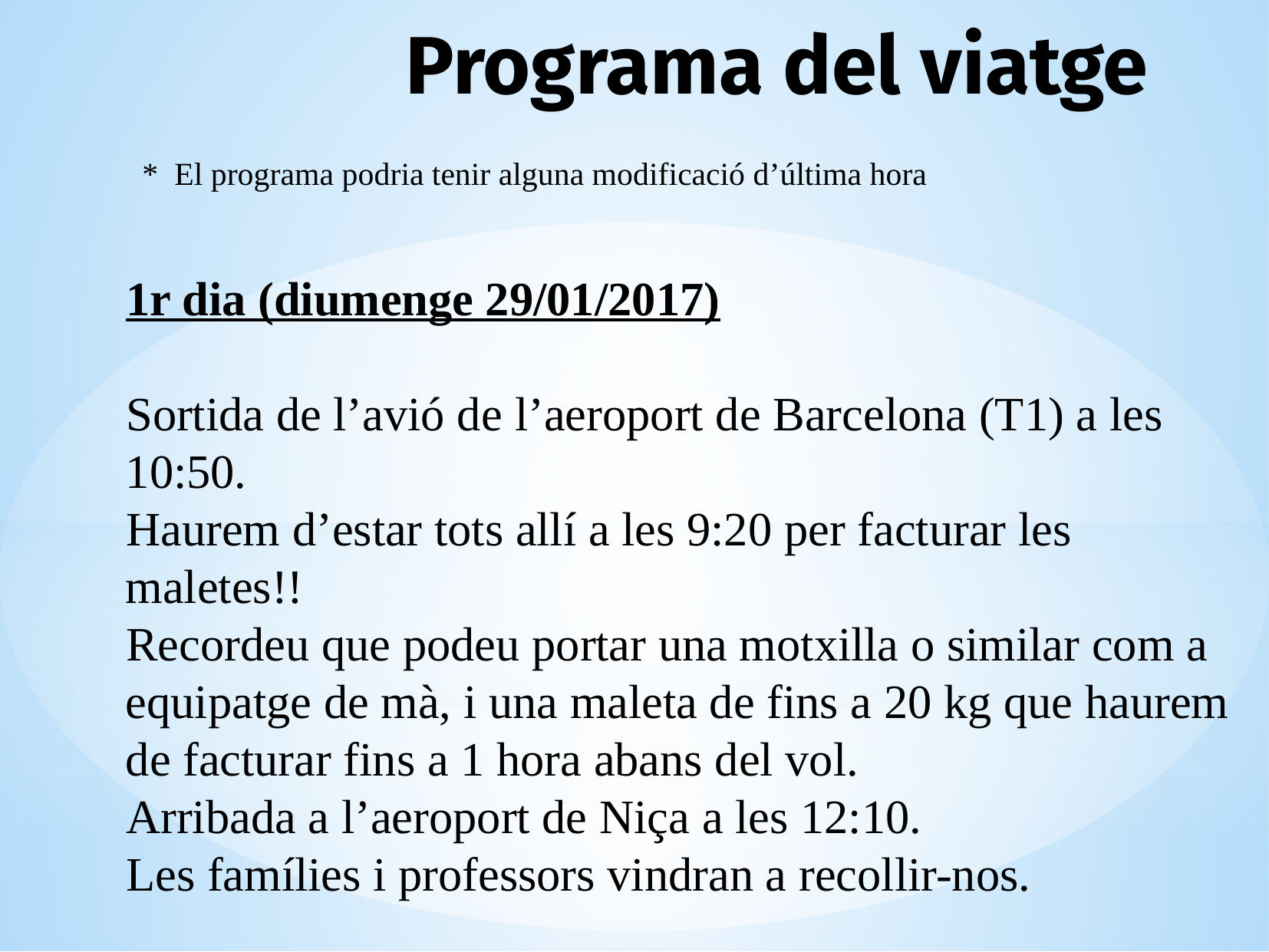

Programa del viatge

  *  El programa podria tenir alguna modificació d’última hora

1r dia (diumenge 29/01/2017)

Sortida de l’avió de l’aeroport de Barcelona (T1) a les 10:50.
Haurem d’estar tots allí a les 9:20 per facturar les maletes!!
Recordeu que podeu portar una motxilla o similar com a equipatge de mà, i una maleta de fins a 20 kg que haurem de facturar fins a 1 hora abans del vol.
Arribada a l’aeroport de Niça a les 12:10.
Les famílies i professors vindran a recollir-nos.